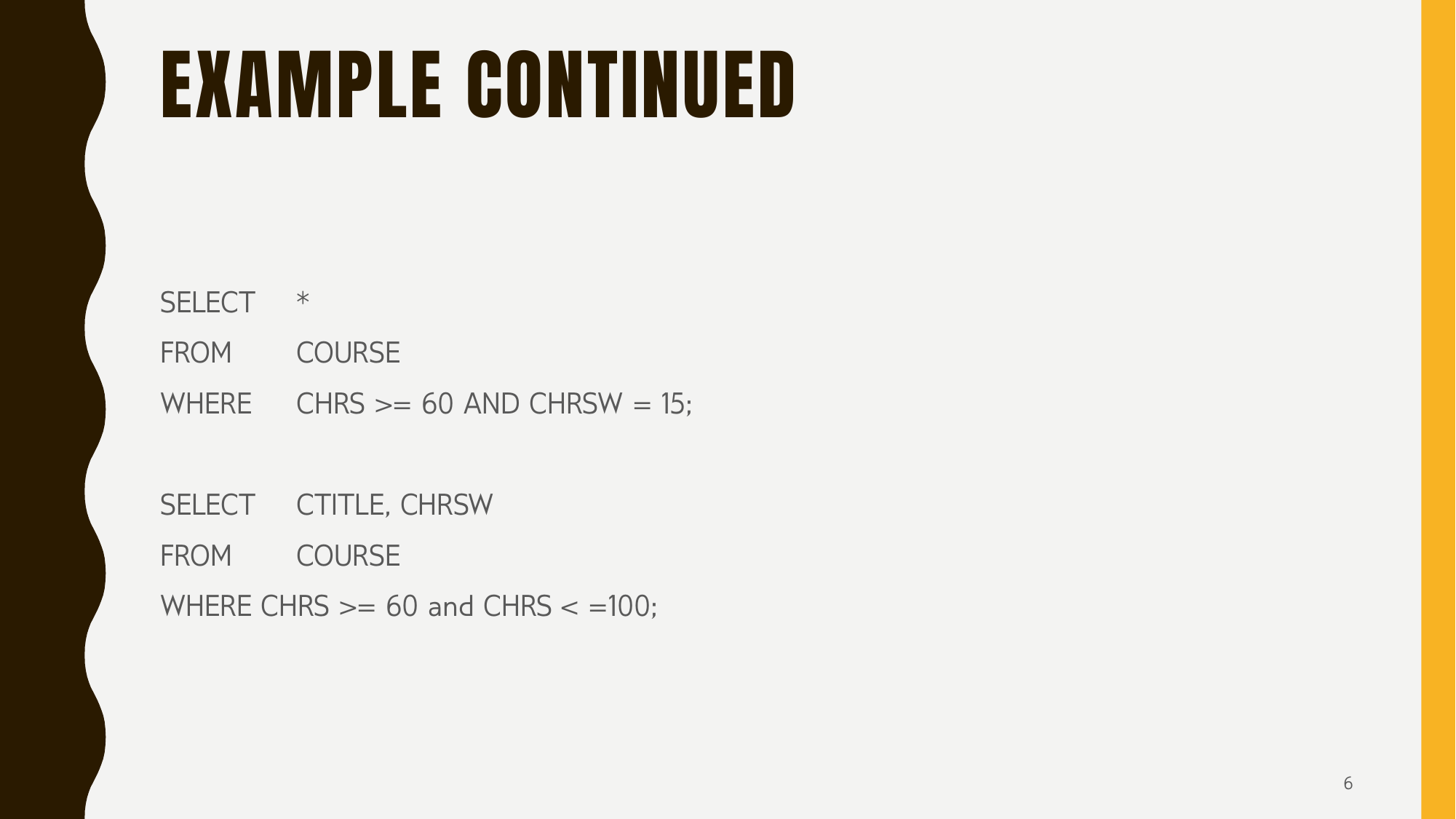

# Example Continued
SELECT 	*
FROM	COURSE
WHERE	CHRS >= 60 AND CHRSW = 15;

SELECT 	CTITLE, CHRSW
FROM	COURSE
WHERE CHRS >= 60 and CHRS < =100;
6